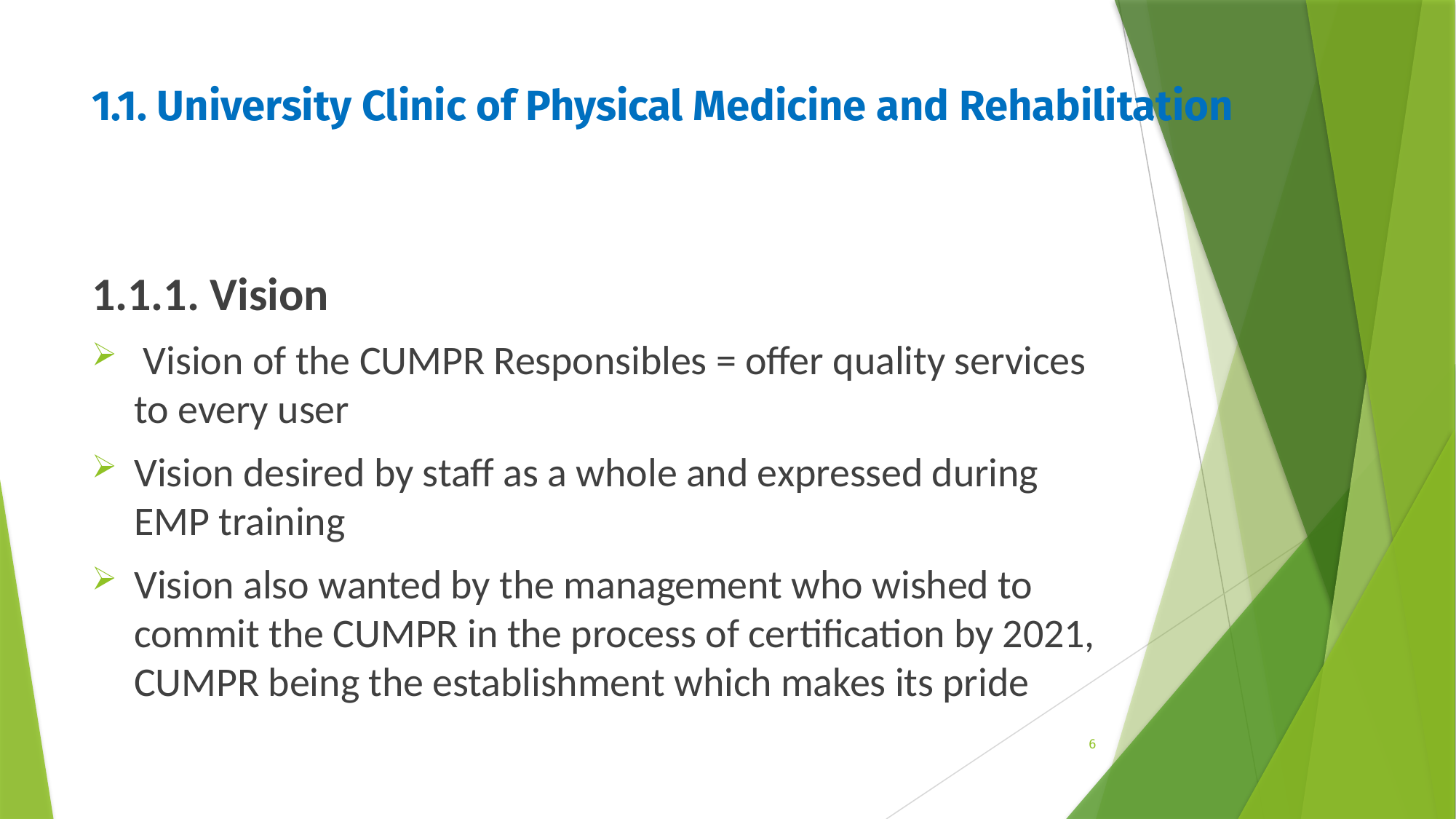

# 1.1. University Clinic of Physical Medicine and Rehabilitation
1.1.1. Vision
 Vision of the CUMPR Responsibles = offer quality services to every user
Vision desired by staff as a whole and expressed during EMP training
Vision also wanted by the management who wished to commit the CUMPR in the process of certification by 2021, CUMPR being the establishment which makes its pride
6